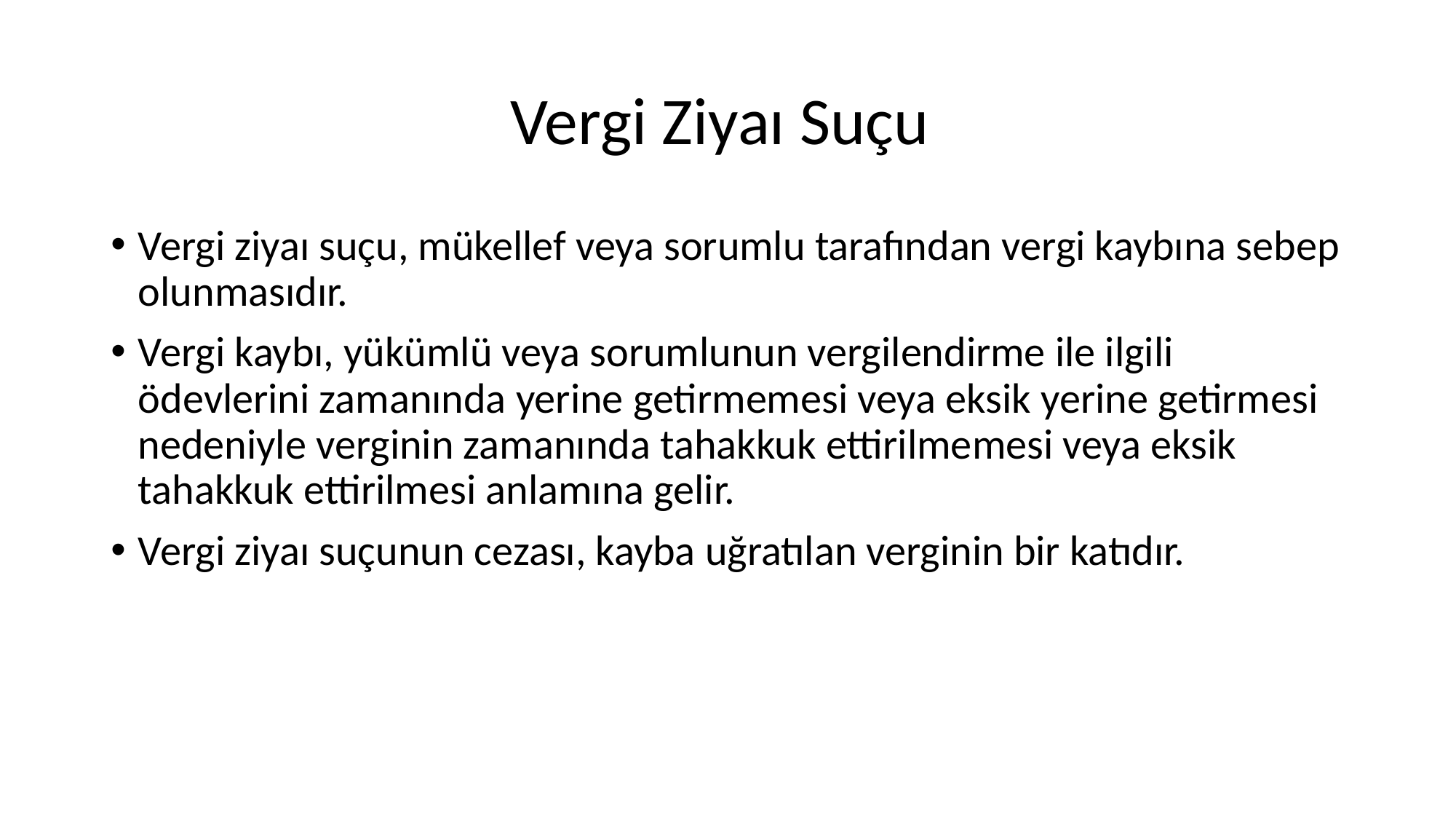

# Vergi Ziyaı Suçu
Vergi ziyaı suçu, mükellef veya sorumlu tarafından vergi kaybına sebep olunmasıdır.
Vergi kaybı, yükümlü veya sorumlunun vergilendirme ile ilgili ödevlerini zamanında yerine getirmemesi veya eksik yerine getirmesi nedeniyle verginin zamanında tahakkuk ettirilmemesi veya eksik tahakkuk ettirilmesi anlamına gelir.
Vergi ziyaı suçunun cezası, kayba uğratılan verginin bir katıdır.